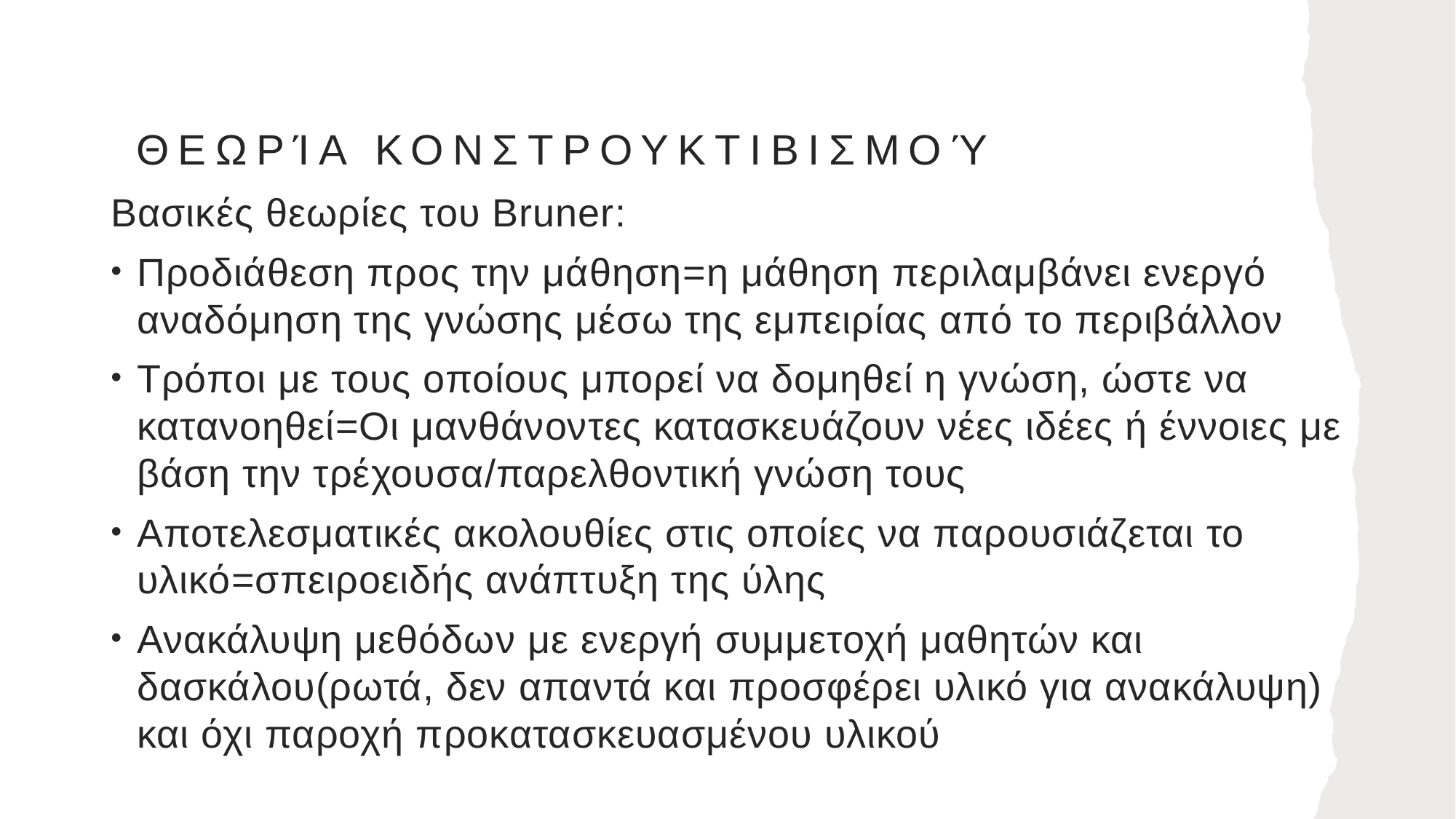

# Θεωρία κονστρουκτιβισμού
Βασικές θεωρίες του Bruner:
Προδιάθεση προς την μάθηση=η μάθηση περιλαμβάνει ενεργό αναδόμηση της γνώσης μέσω της εμπειρίας από το περιβάλλον
Τρόποι με τους οποίους μπορεί να δομηθεί η γνώση, ώστε να κατανοηθεί=Οι μανθάνοντες κατασκευάζουν νέες ιδέες ή έννοιες με βάση την τρέχουσα/παρελθοντική γνώση τους
Αποτελεσματικές ακολουθίες στις οποίες να παρουσιάζεται το υλικό=σπειροειδής ανάπτυξη της ύλης
Ανακάλυψη μεθόδων με ενεργή συμμετοχή μαθητών και δασκάλου(ρωτά, δεν απαντά και προσφέρει υλικό για ανακάλυψη) και όχι παροχή προκατασκευασμένου υλικού